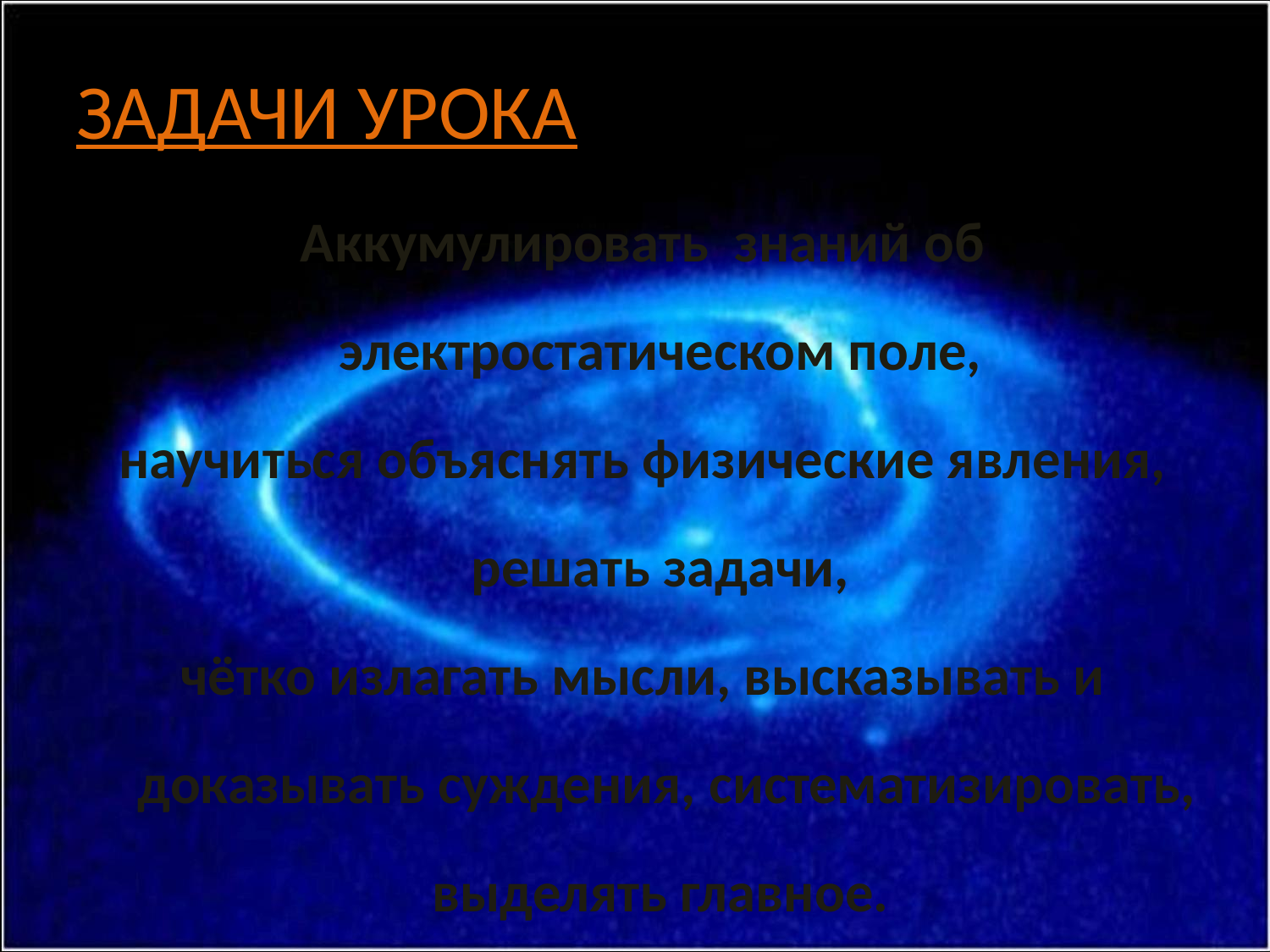

# ЗАДАЧИ УРОКА
Аккумулировать  знаний об электростатическом поле,
научиться объяснять физические явления, решать задачи,
чётко излагать мысли, высказывать и доказывать суждения, систематизировать, выделять главное.